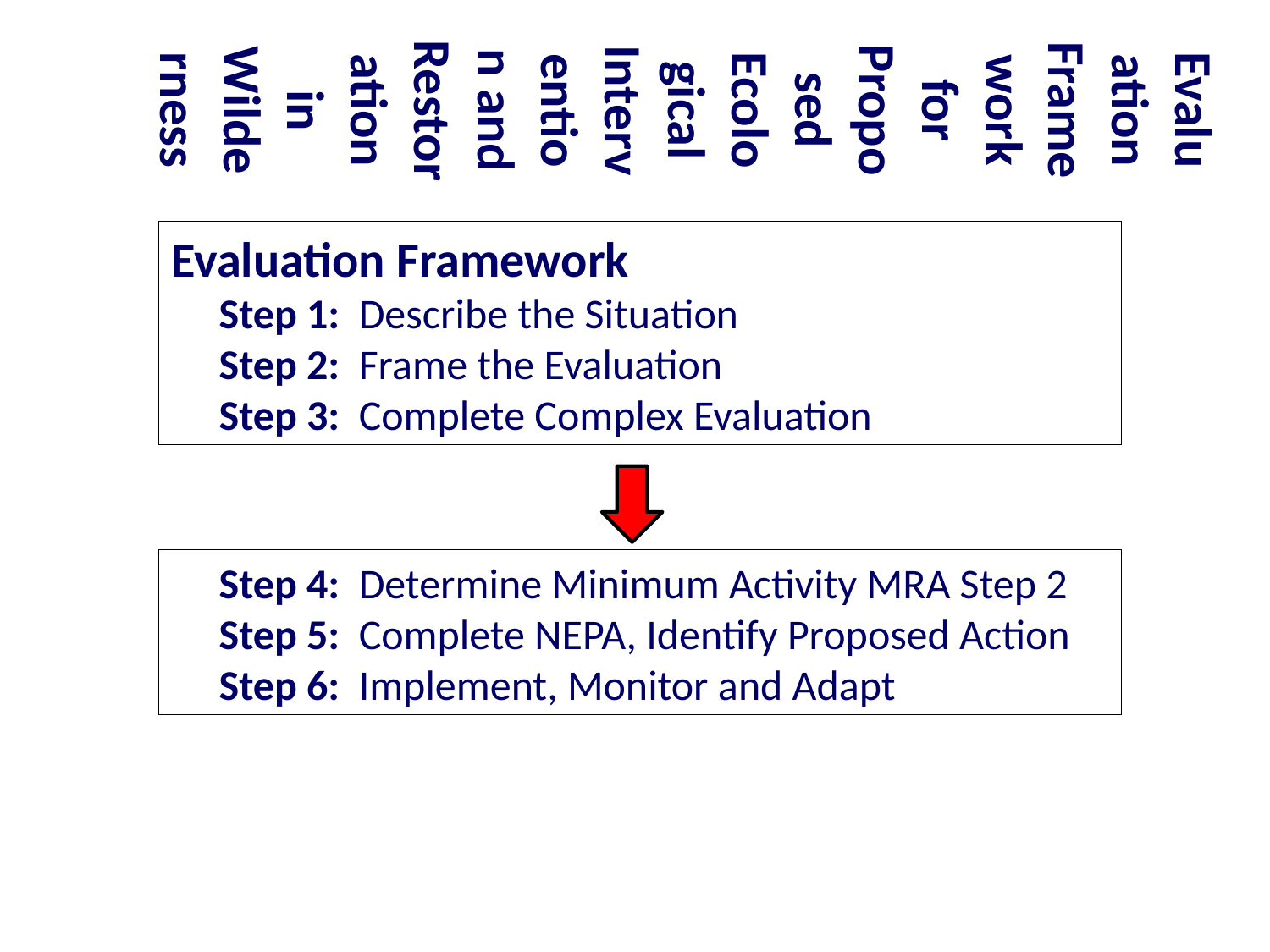

Evaluation Framework for Proposed Ecological Intervention and Restoration in Wilderness
Evaluation Framework
     Step 1:  Describe the Situation
     Step 2:  Frame the Evaluation
     Step 3:  Complete Complex Evaluation

     Step 4:  Determine Minimum Activity MRA Step 2
     Step 5:  Complete NEPA, Identify Proposed Action
     Step 6:  Implement, Monitor and Adapt